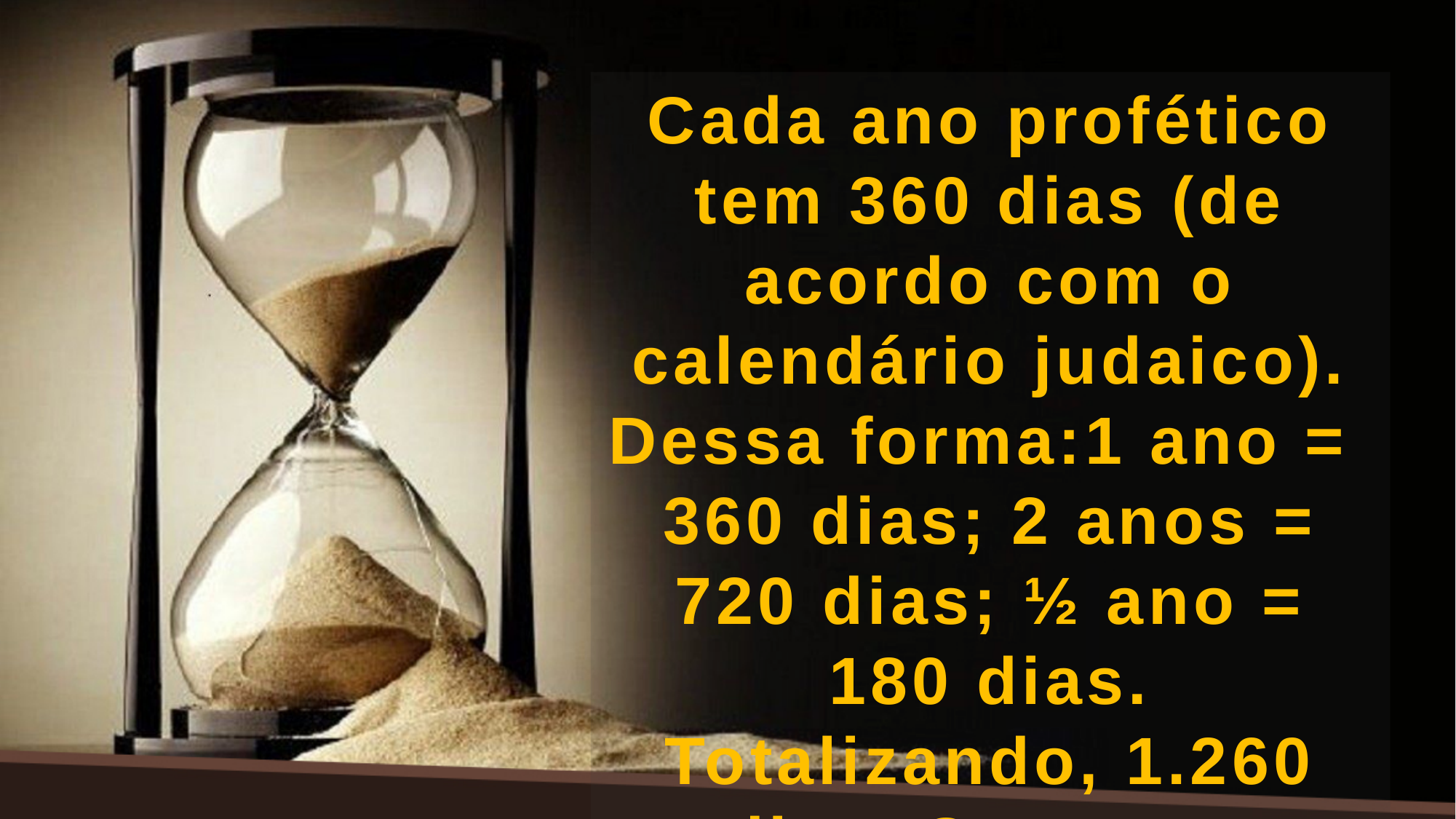

Cada ano profético tem 360 dias (de acordo com o calendário judaico). Dessa forma:1 ano =  360 dias; 2 anos = 720 dias; ½ ano = 180 dias. Totalizando, 1.260 dias. Como em profecia cada dia representa um ano, segue-se que 1.260 dias proféticos correspondem a 1.260 anos.